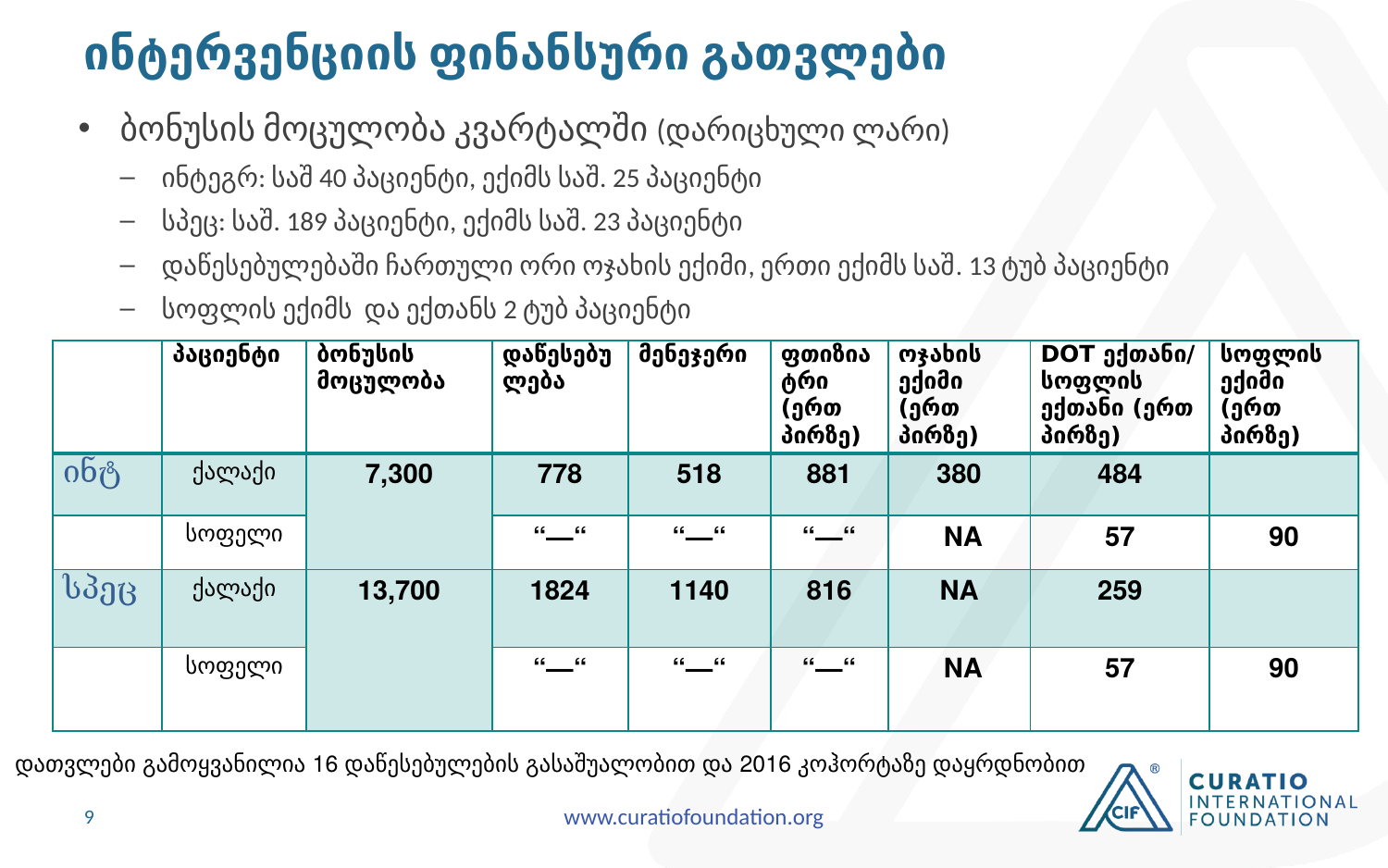

# ინტერვენციის ფინანსური გათვლები
ბონუსის მოცულობა კვარტალში (დარიცხული ლარი)
ინტეგრ: საშ 40 პაციენტი, ექიმს საშ. 25 პაციენტი
სპეც: საშ. 189 პაციენტი, ექიმს საშ. 23 პაციენტი
დაწესებულებაში ჩართული ორი ოჯახის ექიმი, ერთი ექიმს საშ. 13 ტუბ პაციენტი
სოფლის ექიმს  და ექთანს 2 ტუბ პაციენტი
|  | პაციენტი | ბონუსის მოცულობა | დაწესებულება | მენეჯერი | ფთიზიატრი (ერთ პირზე) | ოჯახის ექიმი (ერთ პირზე) | DOT ექთანი/ სოფლის ექთანი (ერთ პირზე) | სოფლის ექიმი (ერთ პირზე) |
| --- | --- | --- | --- | --- | --- | --- | --- | --- |
| ინტ | ქალაქი | 7,300 | 778 | 518 | 881 | 380 | 484 |  |
|  | სოფელი |  | “—“ | “—“ | “—“ | NA | 57 | 90 |
| სპეც | ქალაქი | 13,700 | 1824 | 1140 | 816 | NA | 259 |  |
|  | სოფელი |  | “—“ | “—“ | “—“ | NA | 57 | 90 |
დათვლები გამოყვანილია 16 დაწესებულების გასაშუალობით და 2016 კოჰორტაზე დაყრდნობით
9
www.curatiofoundation.org